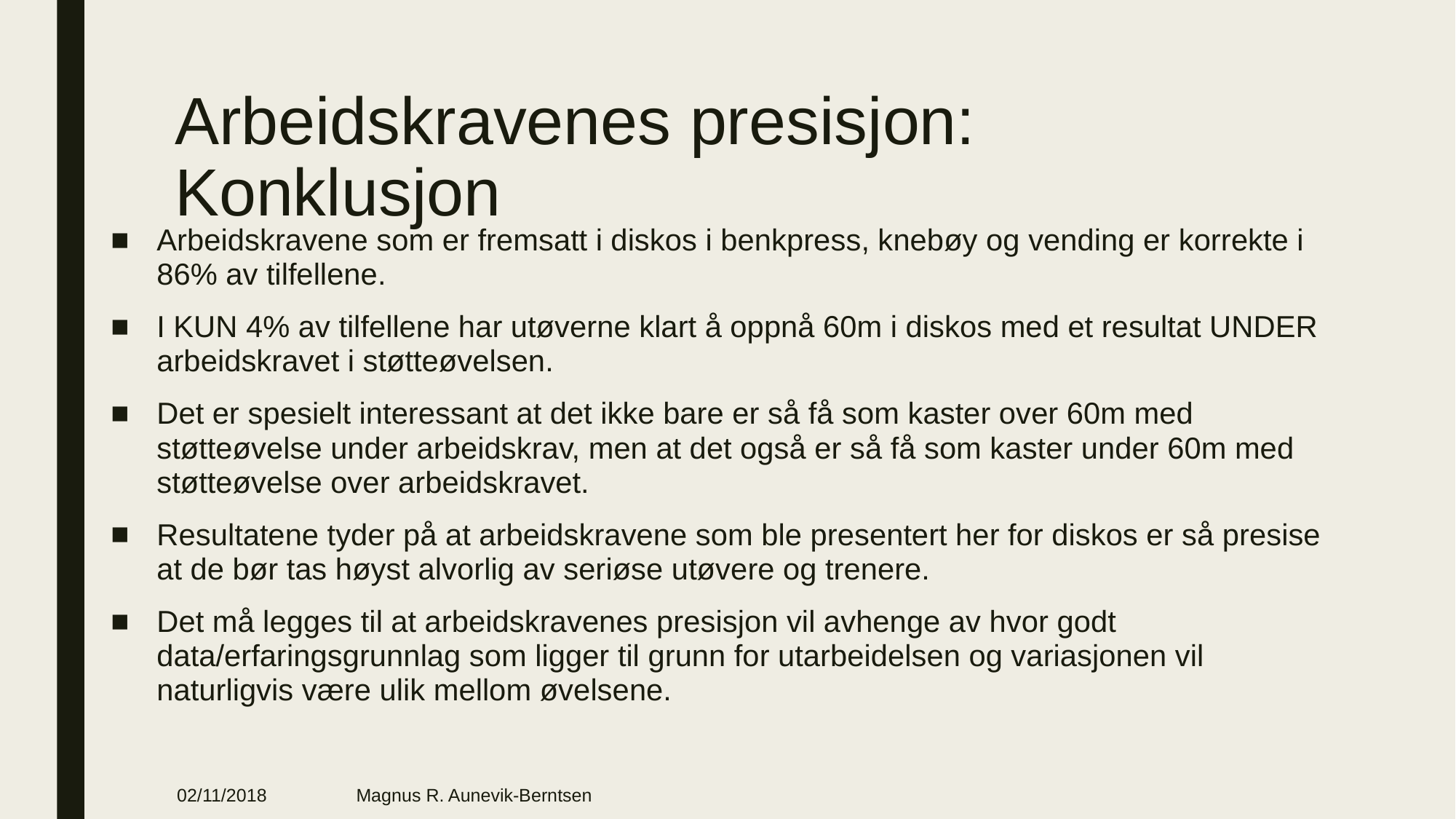

# Arbeidskravenes presisjon: Konklusjon
Arbeidskravene som er fremsatt i diskos i benkpress, knebøy og vending er korrekte i 86% av tilfellene.
I KUN 4% av tilfellene har utøverne klart å oppnå 60m i diskos med et resultat UNDER arbeidskravet i støtteøvelsen.
Det er spesielt interessant at det ikke bare er så få som kaster over 60m med støtteøvelse under arbeidskrav, men at det også er så få som kaster under 60m med støtteøvelse over arbeidskravet.
Resultatene tyder på at arbeidskravene som ble presentert her for diskos er så presise at de bør tas høyst alvorlig av seriøse utøvere og trenere.
Det må legges til at arbeidskravenes presisjon vil avhenge av hvor godt data/erfaringsgrunnlag som ligger til grunn for utarbeidelsen og variasjonen vil naturligvis være ulik mellom øvelsene.

02/11/2018
Magnus R. Aunevik-Berntsen